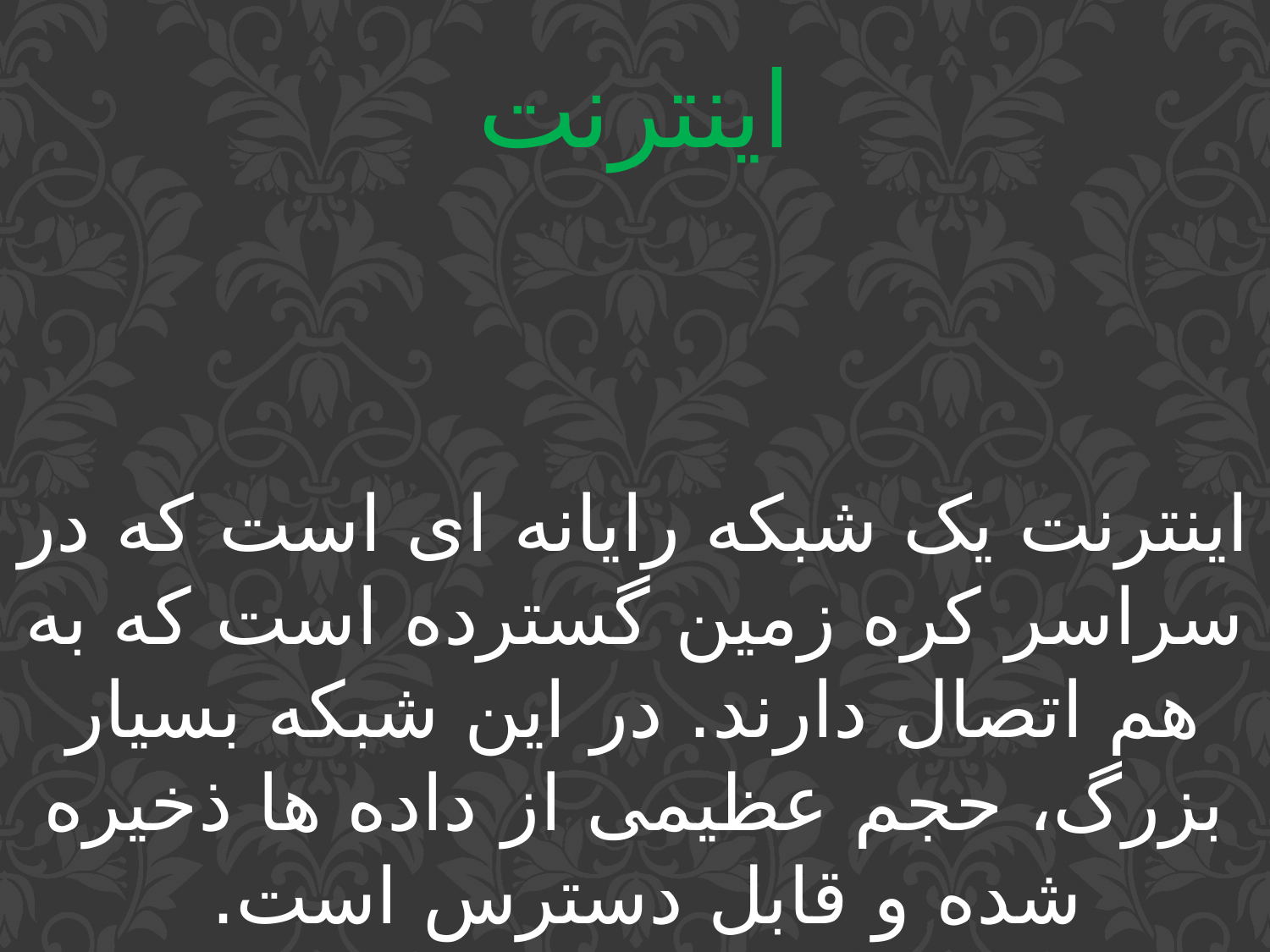

اینترنت

اینترنت یک شبکه رایانه ای است که در سراسر کره زمین گسترده است که به هم اتصال دارند. در این شبکه بسیار بزرگ، حجم عظیمی از داده ها ذخیره شده و قابل دسترس است.